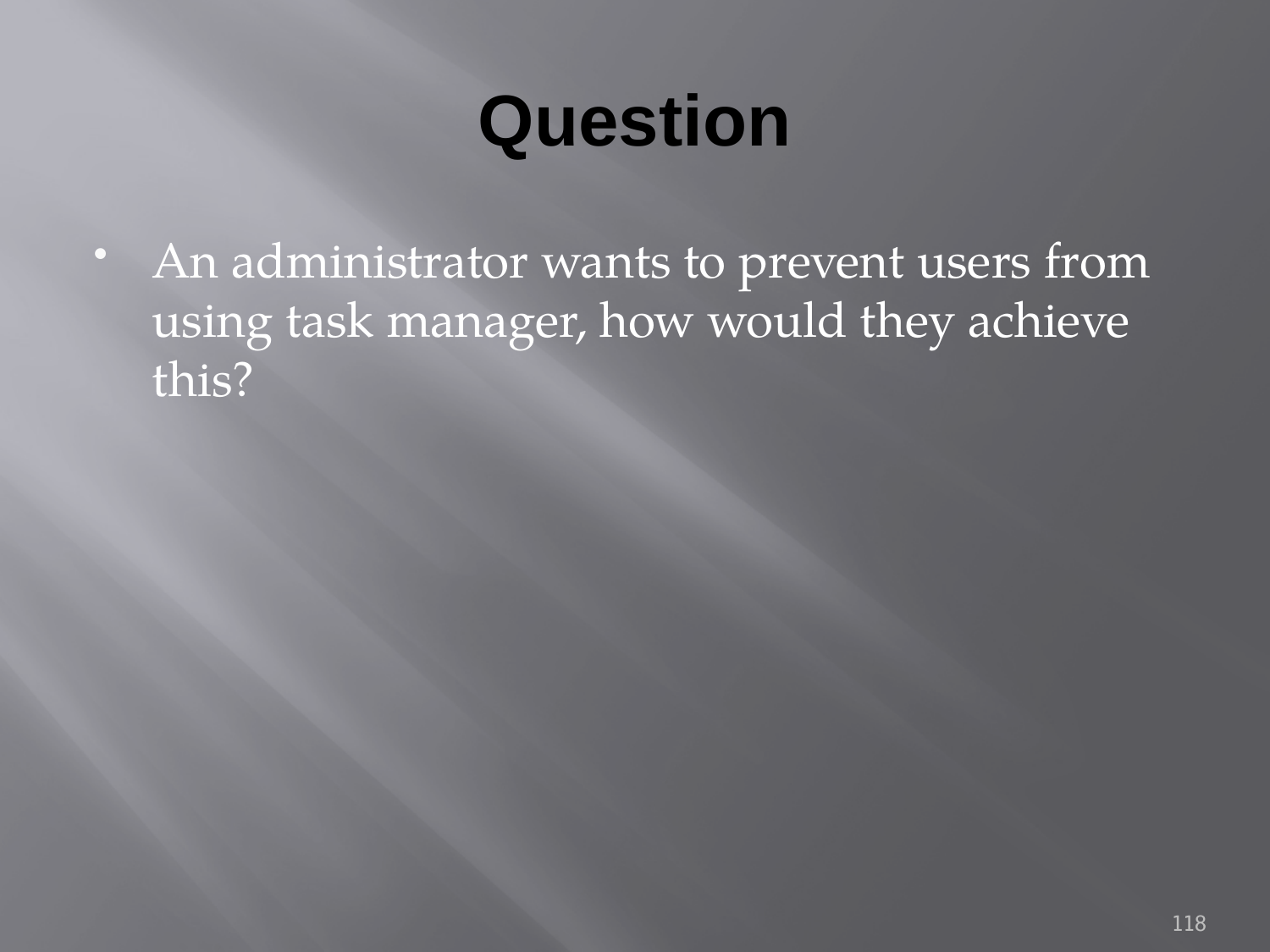

# Question
An administrator wants to prevent users from using task manager, how would they achieve this?
118